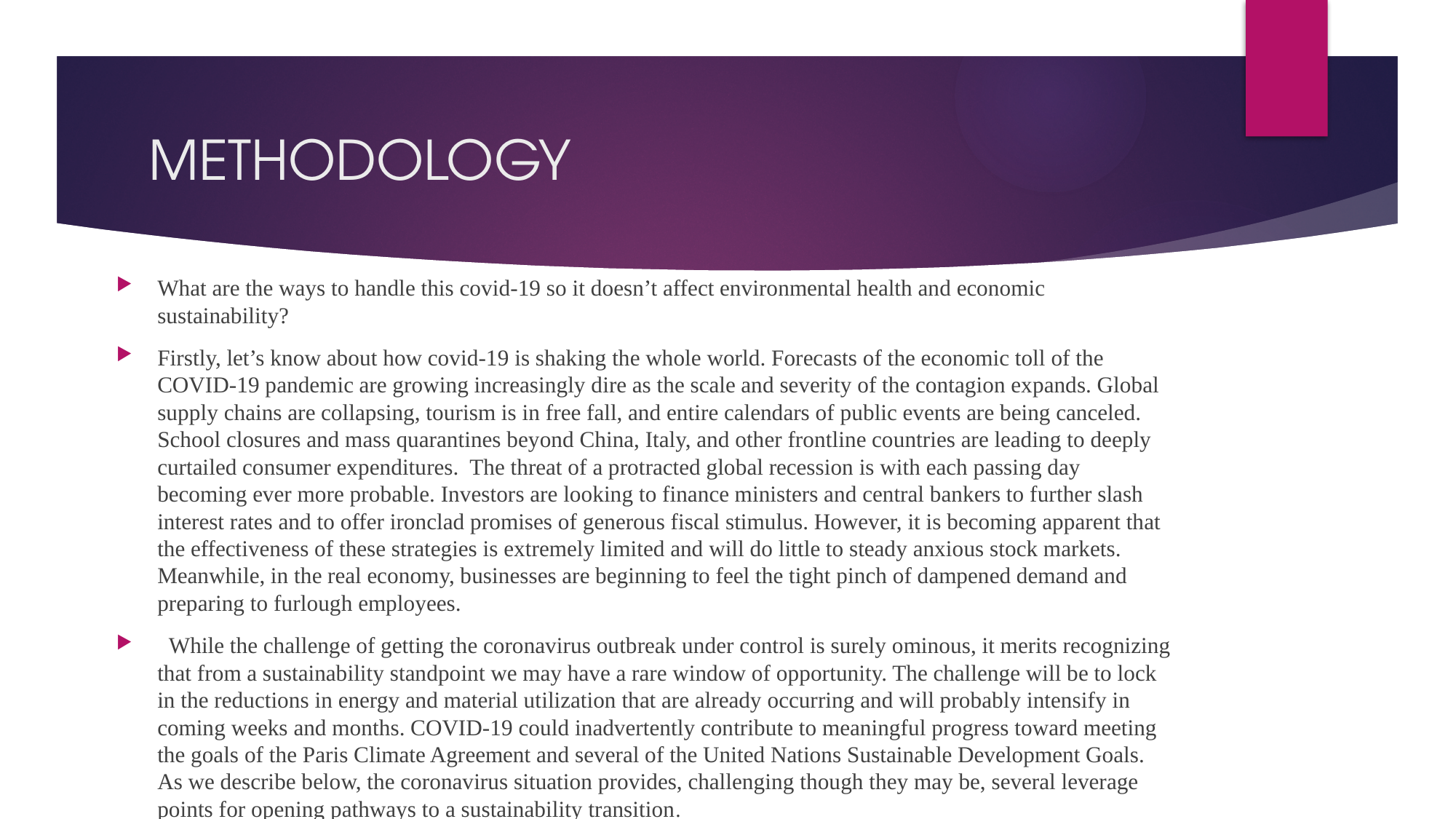

# METHODOLOGY
What are the ways to handle this covid-19 so it doesn’t affect environmental health and economic sustainability?
Firstly, let’s know about how covid-19 is shaking the whole world. Forecasts of the economic toll of the COVID-19 pandemic are growing increasingly dire as the scale and severity of the contagion expands. Global supply chains are collapsing, tourism is in free fall, and entire calendars of public events are being canceled. School closures and mass quarantines beyond China, Italy, and other frontline countries are leading to deeply curtailed consumer expenditures.  The threat of a protracted global recession is with each passing day becoming ever more probable. Investors are looking to finance ministers and central bankers to further slash interest rates and to offer ironclad promises of generous fiscal stimulus. However, it is becoming apparent that the effectiveness of these strategies is extremely limited and will do little to steady anxious stock markets. Meanwhile, in the real economy, businesses are beginning to feel the tight pinch of dampened demand and preparing to furlough employees.
  While the challenge of getting the coronavirus outbreak under control is surely ominous, it merits recognizing that from a sustainability standpoint we may have a rare window of opportunity. The challenge will be to lock in the reductions in energy and material utilization that are already occurring and will probably intensify in coming weeks and months. COVID-19 could inadvertently contribute to meaningful progress toward meeting the goals of the Paris Climate Agreement and several of the United Nations Sustainable Development Goals. As we describe below, the coronavirus situation provides, challenging though they may be, several leverage points for opening pathways to a sustainability transition.